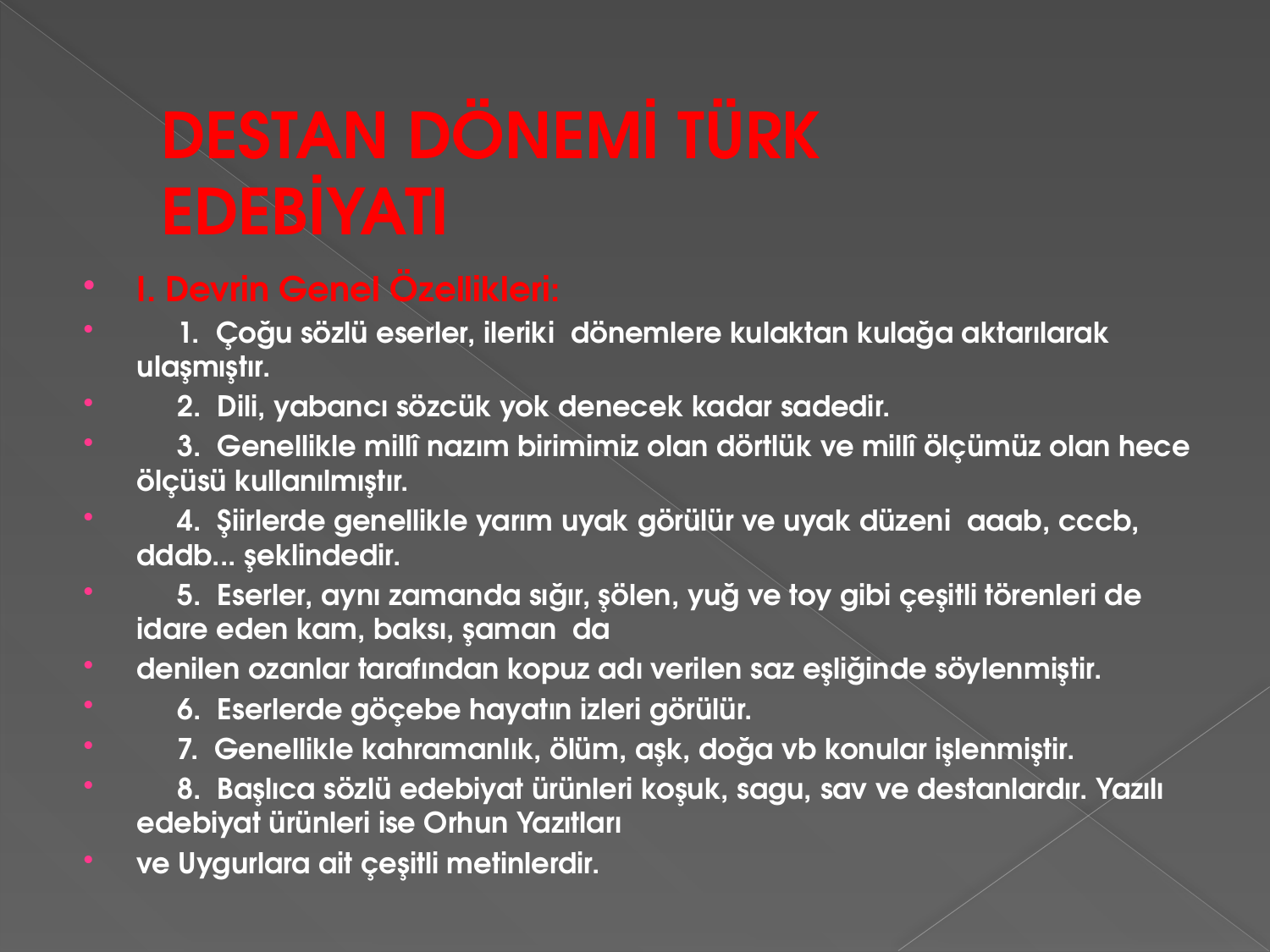

DESTAN DÖNEMİ TÜRK EDEBİYATI
I. Devrin Genel Özellikleri:
     1.  Çoğu sözlü eserler, ileriki  dönemlere kulaktan kulağa aktarılarak ulaşmıştır.
     2.  Dili, yabancı sözcük yok denecek kadar sadedir.
     3.  Genellikle millî nazım birimimiz olan dörtlük ve millî ölçümüz olan hece ölçüsü kullanılmıştır.
     4.  Şiirlerde genellikle yarım uyak görülür ve uyak düzeni  aaab, cccb, dddb... şeklindedir.
     5.  Eserler, aynı zamanda sığır, şölen, yuğ ve toy gibi çeşitli törenleri de idare eden kam, baksı, şaman  da
denilen ozanlar tarafından kopuz adı verilen saz eşliğinde söylenmiştir.
     6.  Eserlerde göçebe hayatın izleri görülür.
     7.  Genellikle kahramanlık, ölüm, aşk, doğa vb konular işlenmiştir.
     8.  Başlıca sözlü edebiyat ürünleri koşuk, sagu, sav ve destanlardır. Yazılı edebiyat ürünleri ise Orhun Yazıtları
ve Uygurlara ait çeşitli metinlerdir.